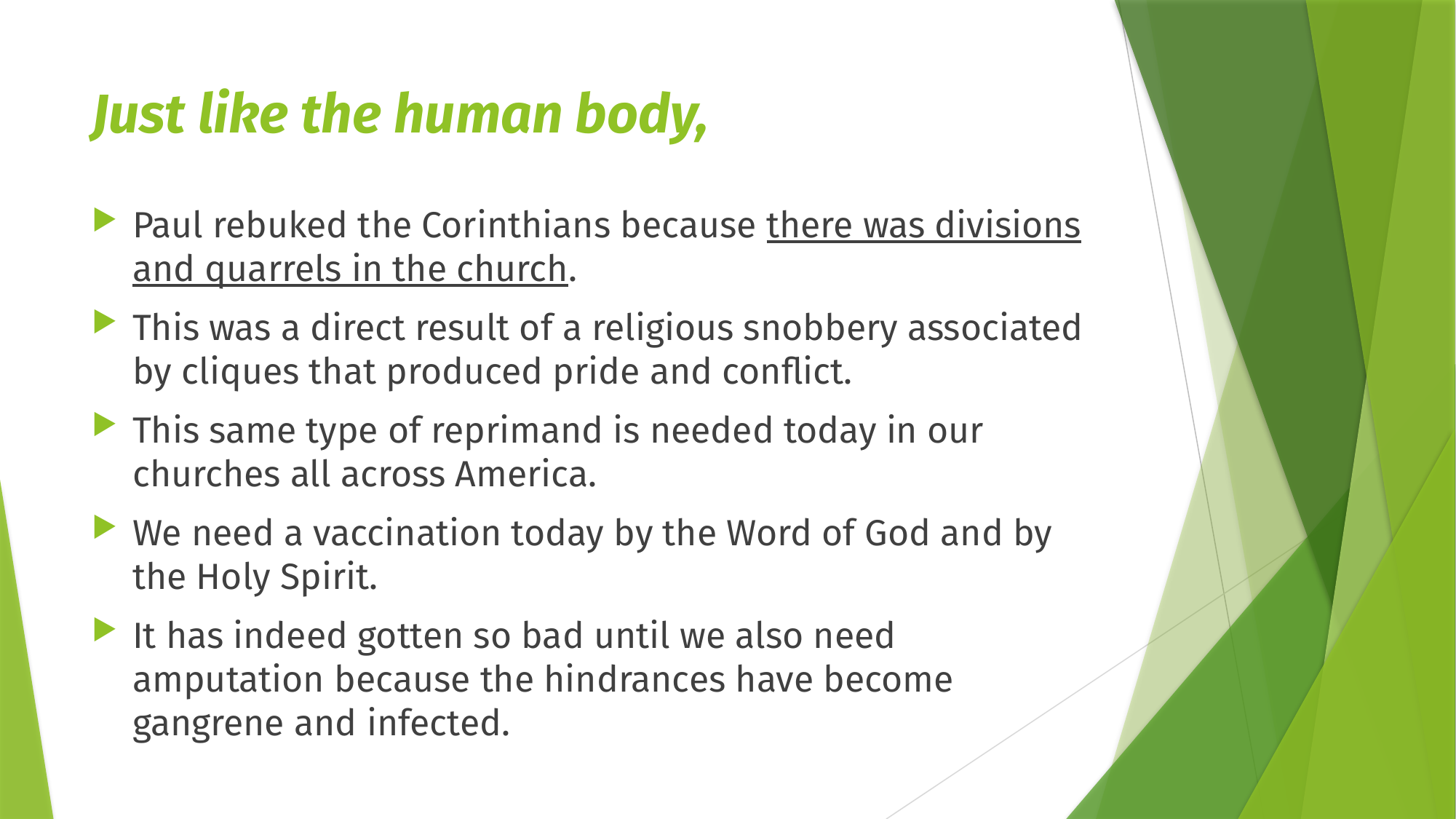

# Just like the human body,
Paul rebuked the Corinthians because there was divisions and quarrels in the church.
This was a direct result of a religious snobbery associated by cliques that produced pride and conflict.
This same type of reprimand is needed today in our churches all across America.
We need a vaccination today by the Word of God and by the Holy Spirit.
It has indeed gotten so bad until we also need amputation because the hindrances have become gangrene and infected.